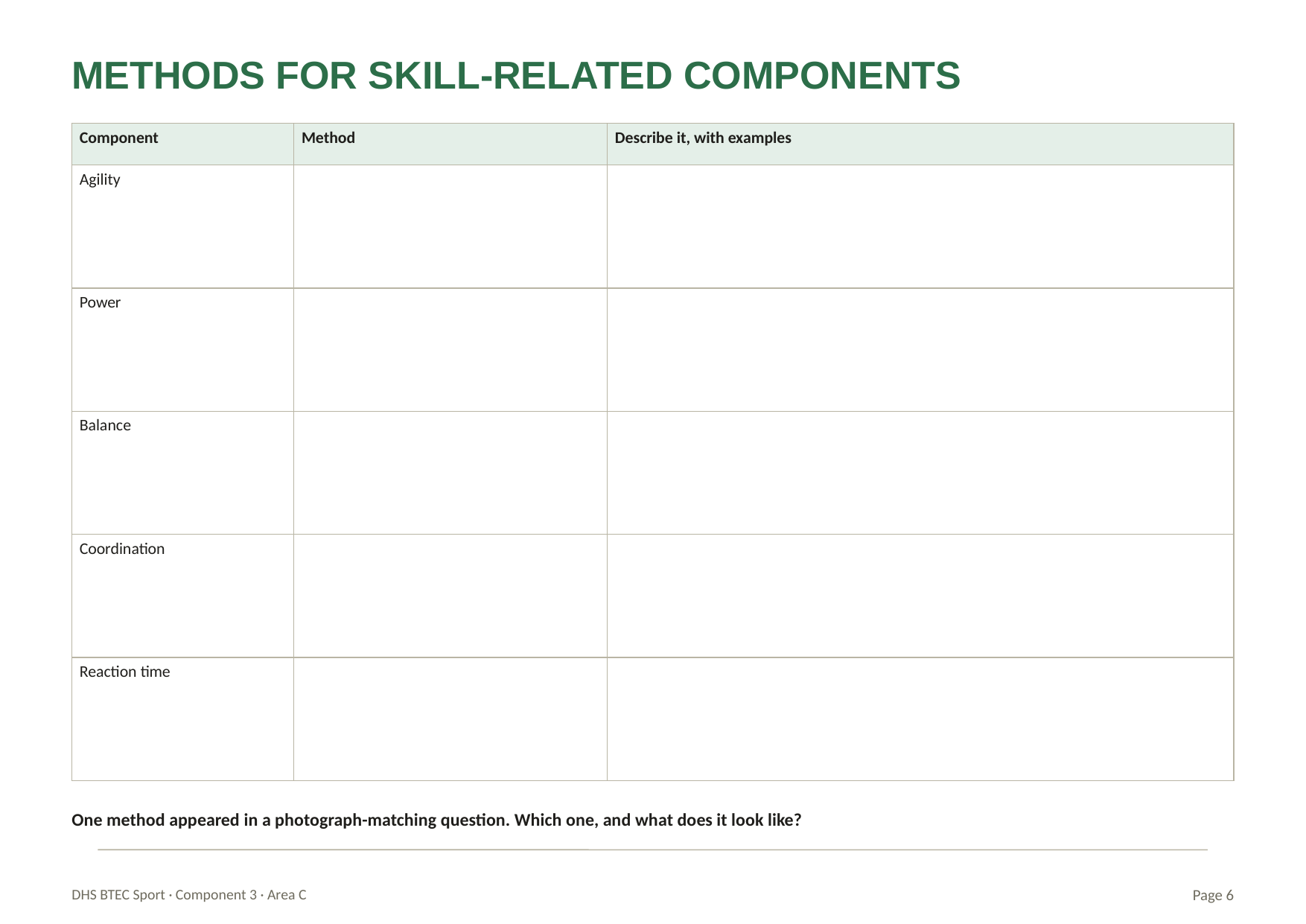

METHODS FOR SKILL-RELATED COMPONENTS
| Component | Method | Describe it, with examples |
| --- | --- | --- |
| Agility |  |  |
| Power |  |  |
| Balance |  |  |
| Coordination |  |  |
| Reaction time |  |  |
One method appeared in a photograph-matching question. Which one, and what does it look like?

DHS BTEC Sport · Component 3 · Area C
Page 6